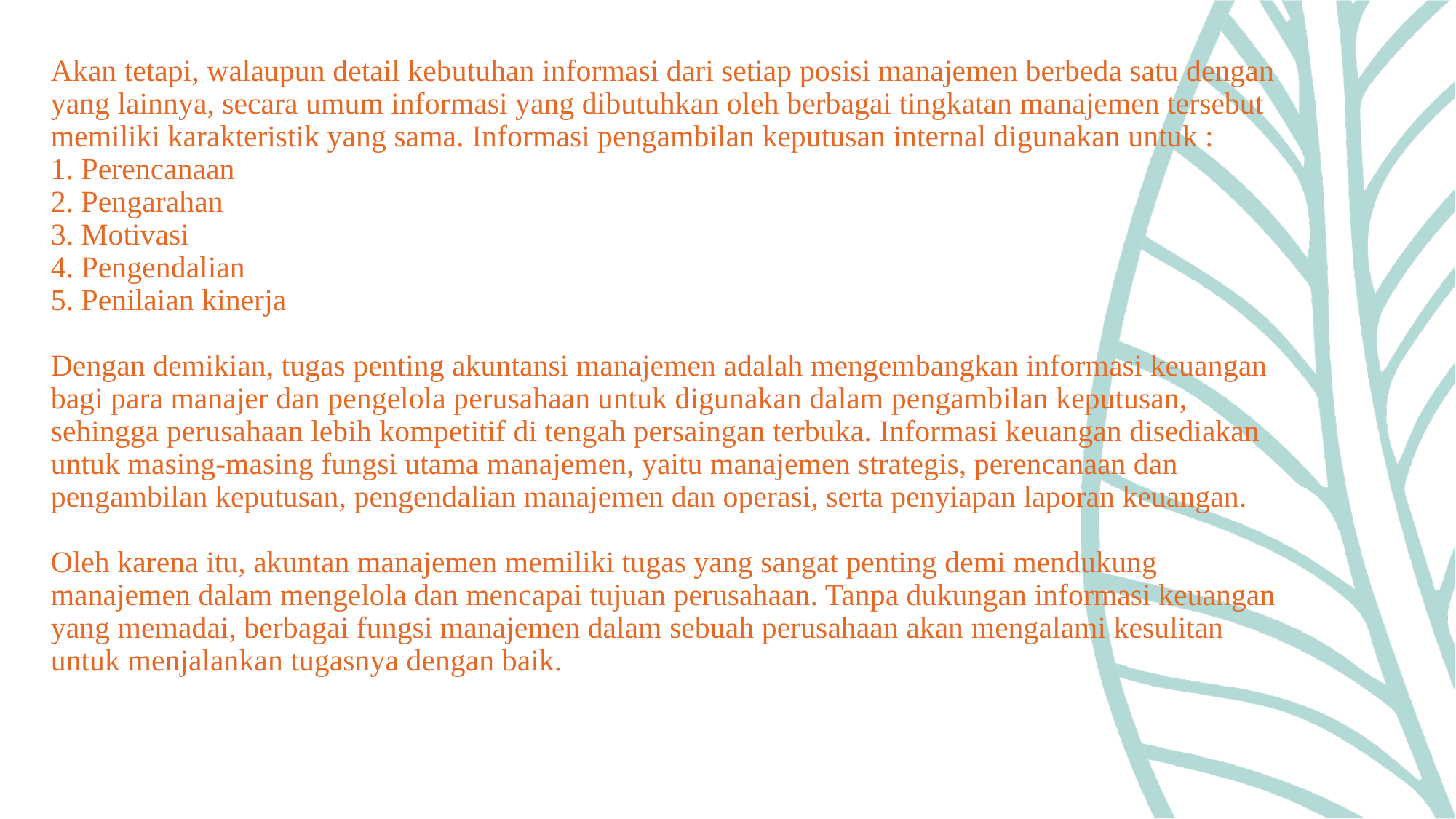

# Akan tetapi, walaupun detail kebutuhan informasi dari setiap posisi manajemen berbeda satu dengan yang lainnya, secara umum informasi yang dibutuhkan oleh berbagai tingkatan manajemen tersebut memiliki karakteristik yang sama. Informasi pengambilan keputusan internal digunakan untuk : 1. Perencanaan 2. Pengarahan 3. Motivasi 4. Pengendalian 5. Penilaian kinerja Dengan demikian, tugas penting akuntansi manajemen adalah mengembangkan informasi keuangan bagi para manajer dan pengelola perusahaan untuk digunakan dalam pengambilan keputusan, sehingga perusahaan lebih kompetitif di tengah persaingan terbuka. Informasi keuangan disediakan untuk masing-masing fungsi utama manajemen, yaitu manajemen strategis, perencanaan dan pengambilan keputusan, pengendalian manajemen dan operasi, serta penyiapan laporan keuangan. Oleh karena itu, akuntan manajemen memiliki tugas yang sangat penting demi mendukung manajemen dalam mengelola dan mencapai tujuan perusahaan. Tanpa dukungan informasi keuangan yang memadai, berbagai fungsi manajemen dalam sebuah perusahaan akan mengalami kesulitan untuk menjalankan tugasnya dengan baik.